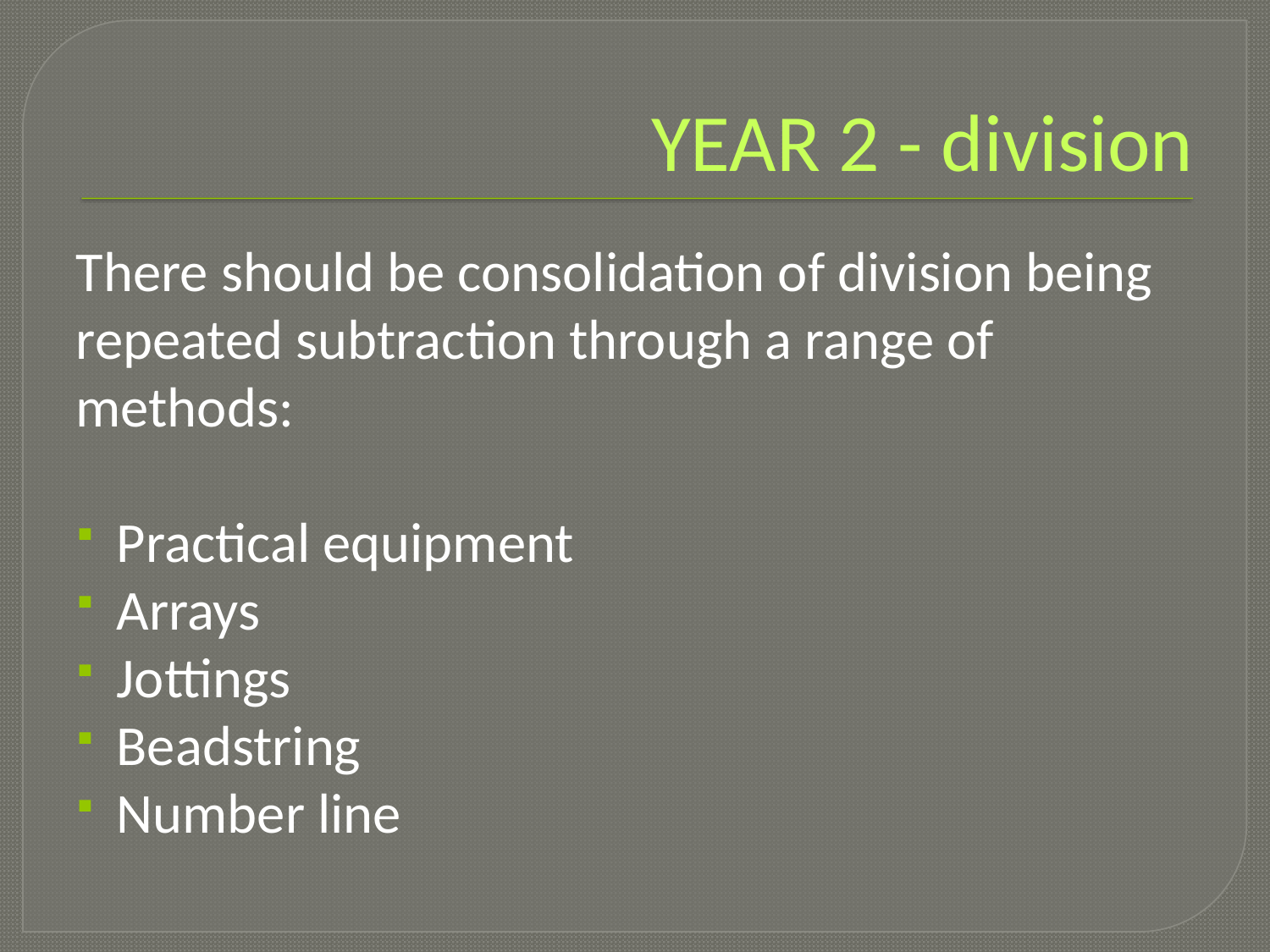

# YEAR 2 - division
There should be consolidation of division being repeated subtraction through a range of methods:

Practical equipment
Arrays
Jottings
Beadstring
Number line